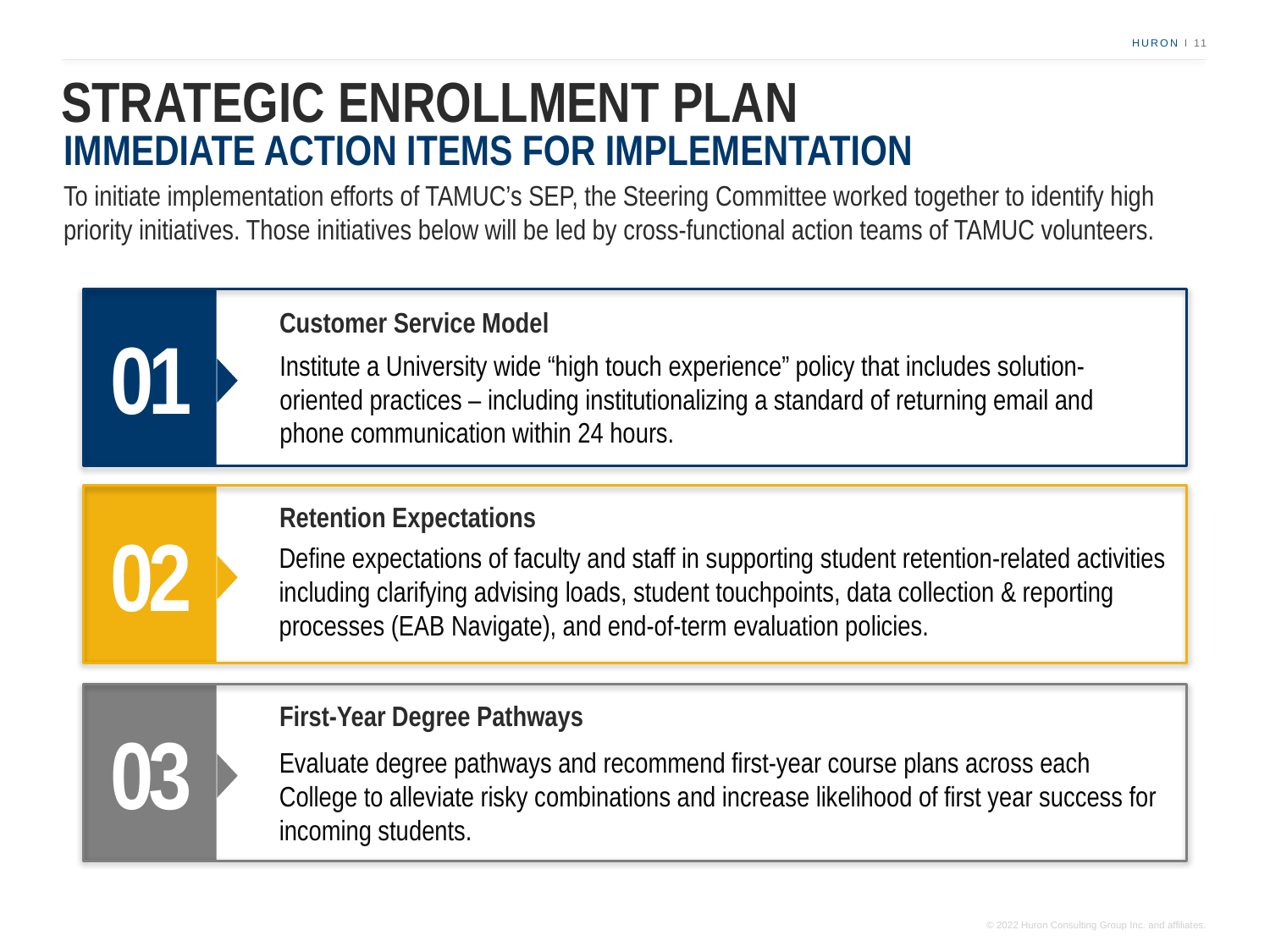

# STRATEGIC ENROLLMENT PLAN
IMMEDIATE ACTION ITEMS FOR IMPLEMENTATION
To initiate implementation efforts of TAMUC’s SEP, the Steering Committee worked together to identify high priority initiatives. Those initiatives below will be led by cross-functional action teams of TAMUC volunteers.

Customer Service Model

01

Institute a University wide “high touch experience” policy that includes solution-oriented practices – including institutionalizing a standard of returning email and phone communication within 24 hours.

Retention Expectations

02

Define expectations of faculty and staff in supporting student retention-related activities including clarifying advising loads, student touchpoints, data collection & reporting processes (EAB Navigate), and end-of-term evaluation policies.

First-Year Degree Pathways

03

Evaluate degree pathways and recommend first-year course plans across each College to alleviate risky combinations and increase likelihood of first year success for incoming students.